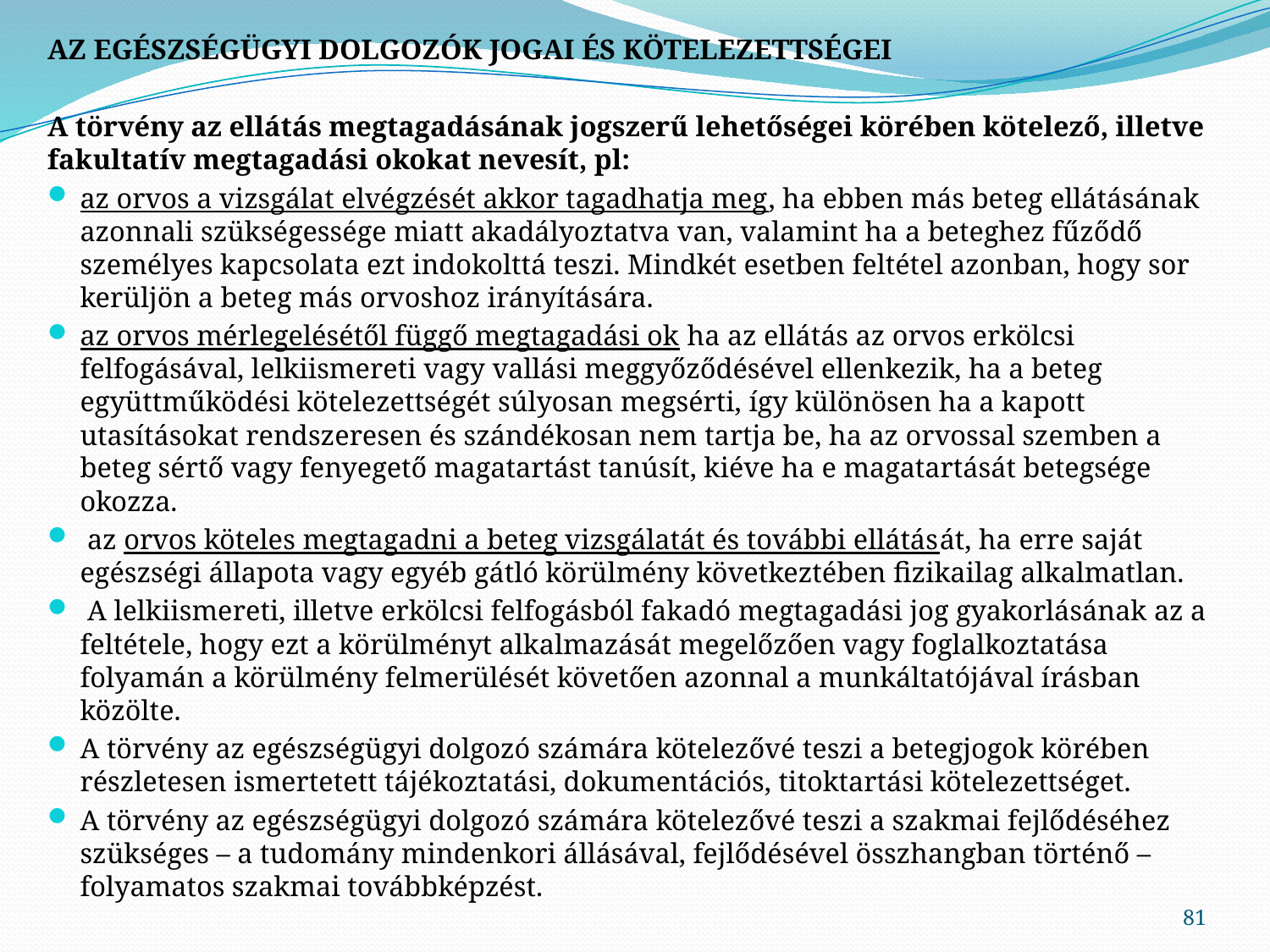

AZ EGÉSZSÉGÜGYI DOLGOZÓK JOGAI ÉS KÖTELEZETTSÉGEI

A törvény az ellátás megtagadásának jogszerű lehetőségei körében kötelező, illetve fakultatív megtagadási okokat nevesít, pl:
az orvos a vizsgálat elvégzését akkor tagadhatja meg, ha ebben más beteg ellátásának azonnali szükségessége miatt akadályoztatva van, valamint ha a beteghez fűződő személyes kapcsolata ezt indokolttá teszi. Mindkét esetben feltétel azonban, hogy sor kerüljön a beteg más orvoshoz irányítására.
az orvos mérlegelésétől függő megtagadási ok ha az ellátás az orvos erkölcsi felfogásával, lelkiismereti vagy vallási meggyőződésével ellenkezik, ha a beteg együttműködési kötelezettségét súlyosan megsérti, így különösen ha a kapott utasításokat rendszeresen és szándékosan nem tartja be, ha az orvossal szemben a beteg sértő vagy fenyegető magatartást tanúsít, kiéve ha e magatartását betegsége okozza.
 az orvos köteles megtagadni a beteg vizsgálatát és további ellátását, ha erre saját egészségi állapota vagy egyéb gátló körülmény következtében fizikailag alkalmatlan.
 A lelkiismereti, illetve erkölcsi felfogásból fakadó megtagadási jog gyakorlásának az a feltétele, hogy ezt a körülményt alkalmazását megelőzően vagy foglalkoztatása folyamán a körülmény felmerülését követően azonnal a munkáltatójával írásban közölte.
A törvény az egészségügyi dolgozó számára kötelezővé teszi a betegjogok körében részletesen ismertetett tájékoztatási, dokumentációs, titoktartási kötelezettséget.
A törvény az egészségügyi dolgozó számára kötelezővé teszi a szakmai fejlődéséhez szükséges – a tudomány mindenkori állásával, fejlődésével összhangban történő – folyamatos szakmai továbbképzést.

81